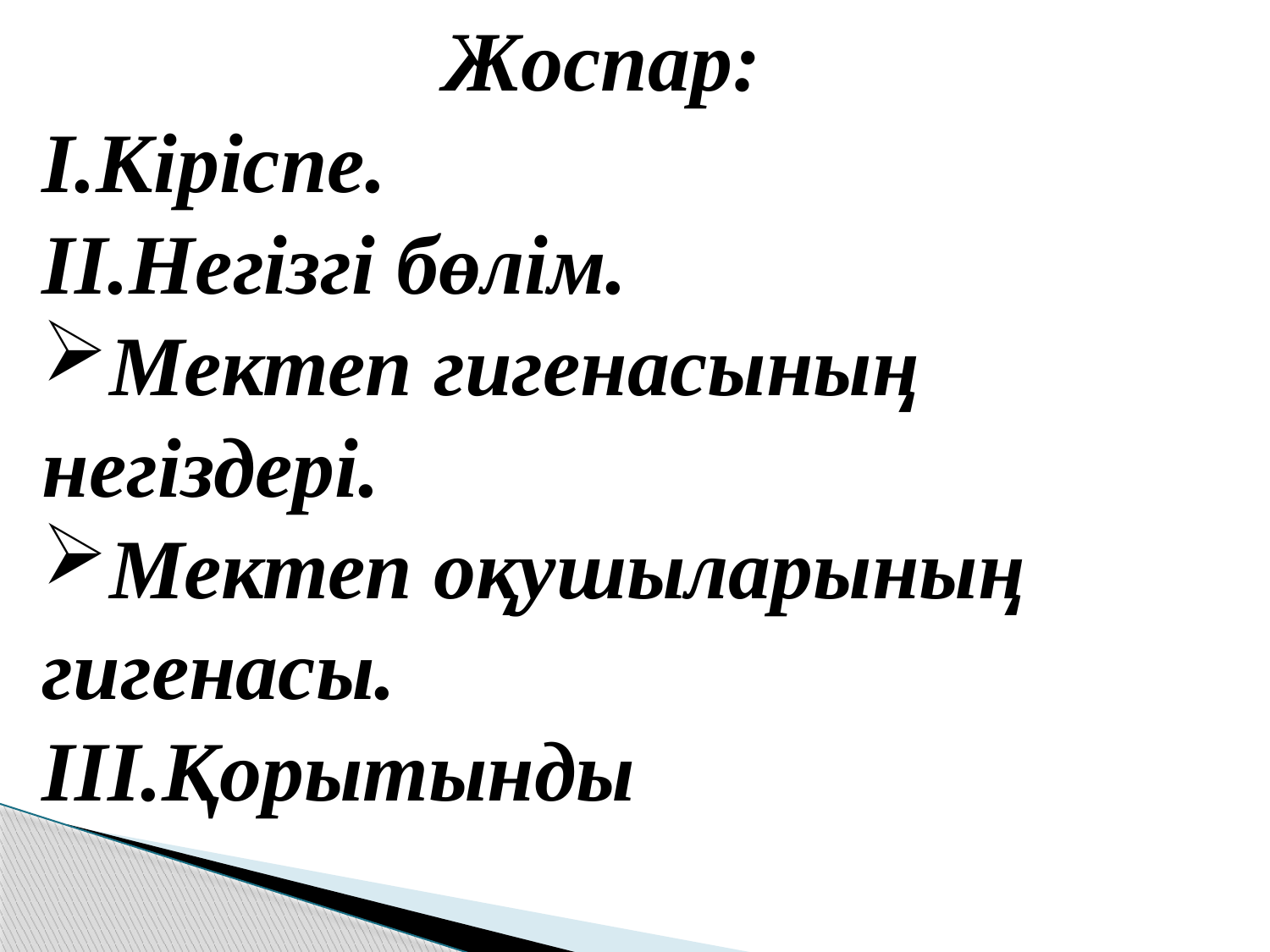

Жоспар:
I.Кіріспе.
II.Негізгі бөлім.
Мектеп гигенасының негіздері.
Мектеп оқушыларының гигенасы.
III.Қорытынды.